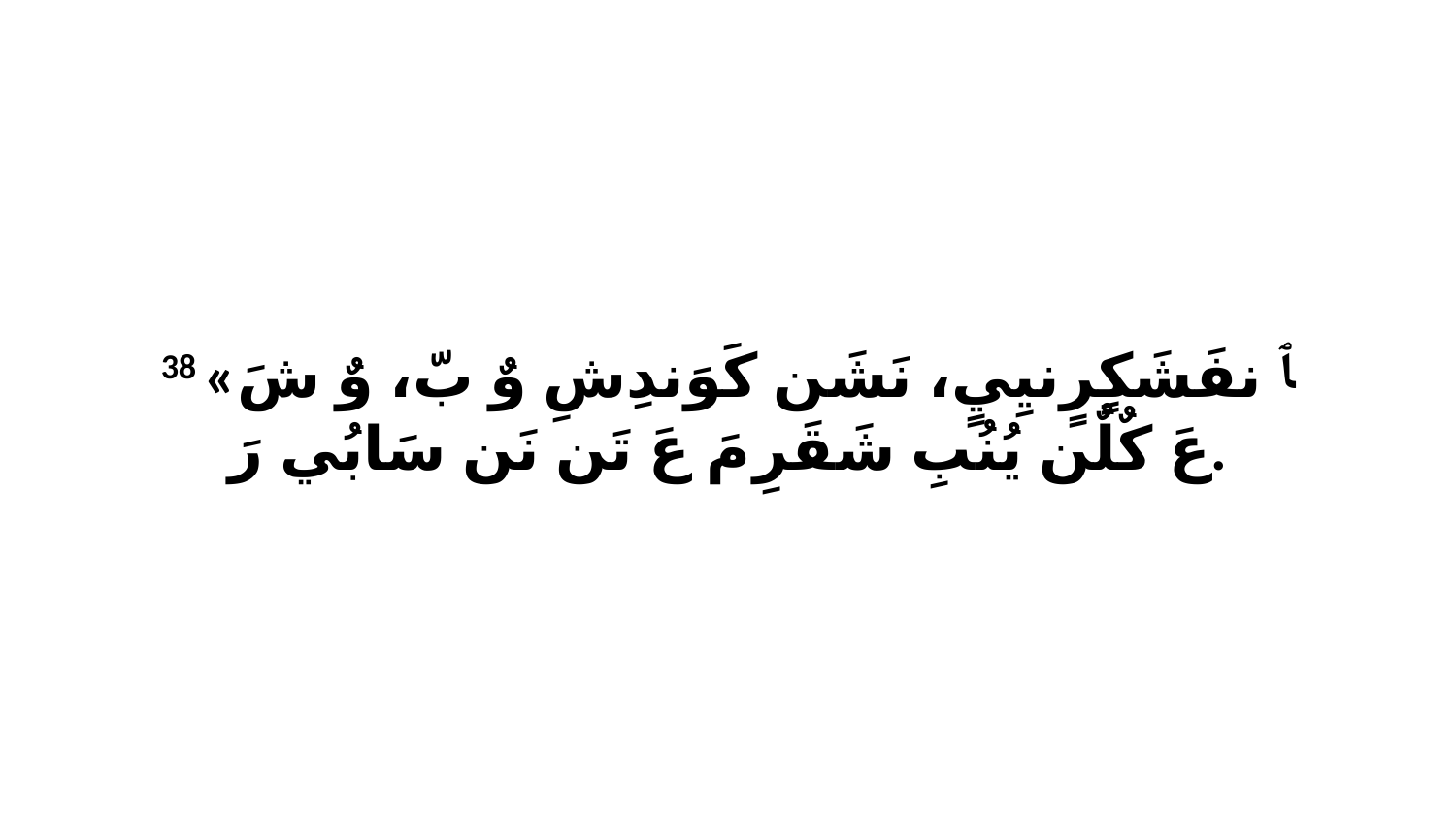

38 «ﭑ نفَشَكٍرٍنيِيٍ، نَشَن كَوَندِشِ وٌ بّ، وٌ شَ عَ كٌلٌن يُنُبِ شَقَرِ مَ عَ تَن نَن سَابُي رَ.